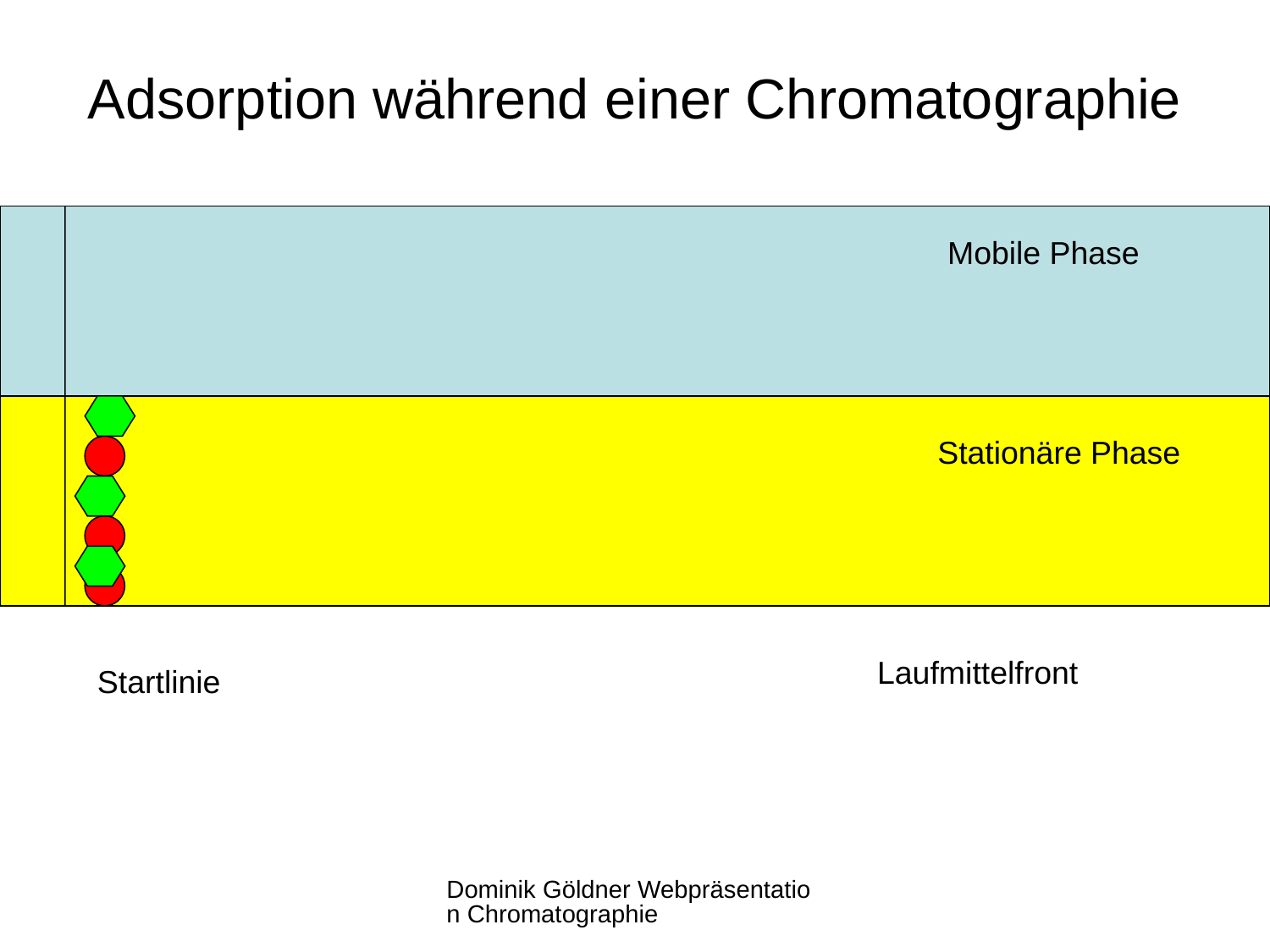

Adsorption während einer Chromatographie

Mobile Phase

Stationäre Phase

Laufmittelfront
Startlinie
Dominik Göldner Webpräsentation Chromatographie